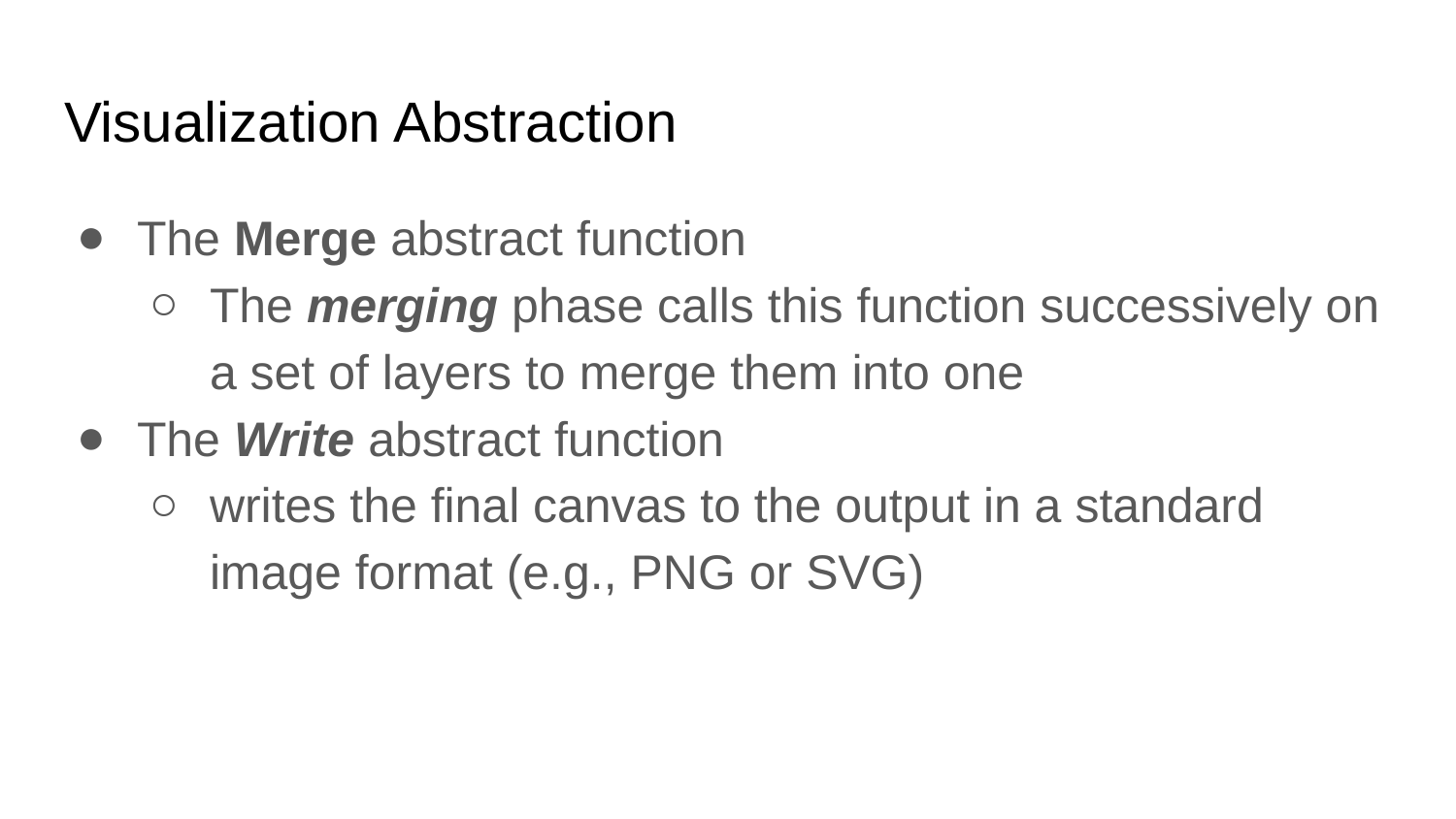

# Visualization Abstraction

The Merge abstract function
The merging phase calls this function successively on a set of layers to merge them into one
The Write abstract function
writes the final canvas to the output in a standard image format (e.g., PNG or SVG)